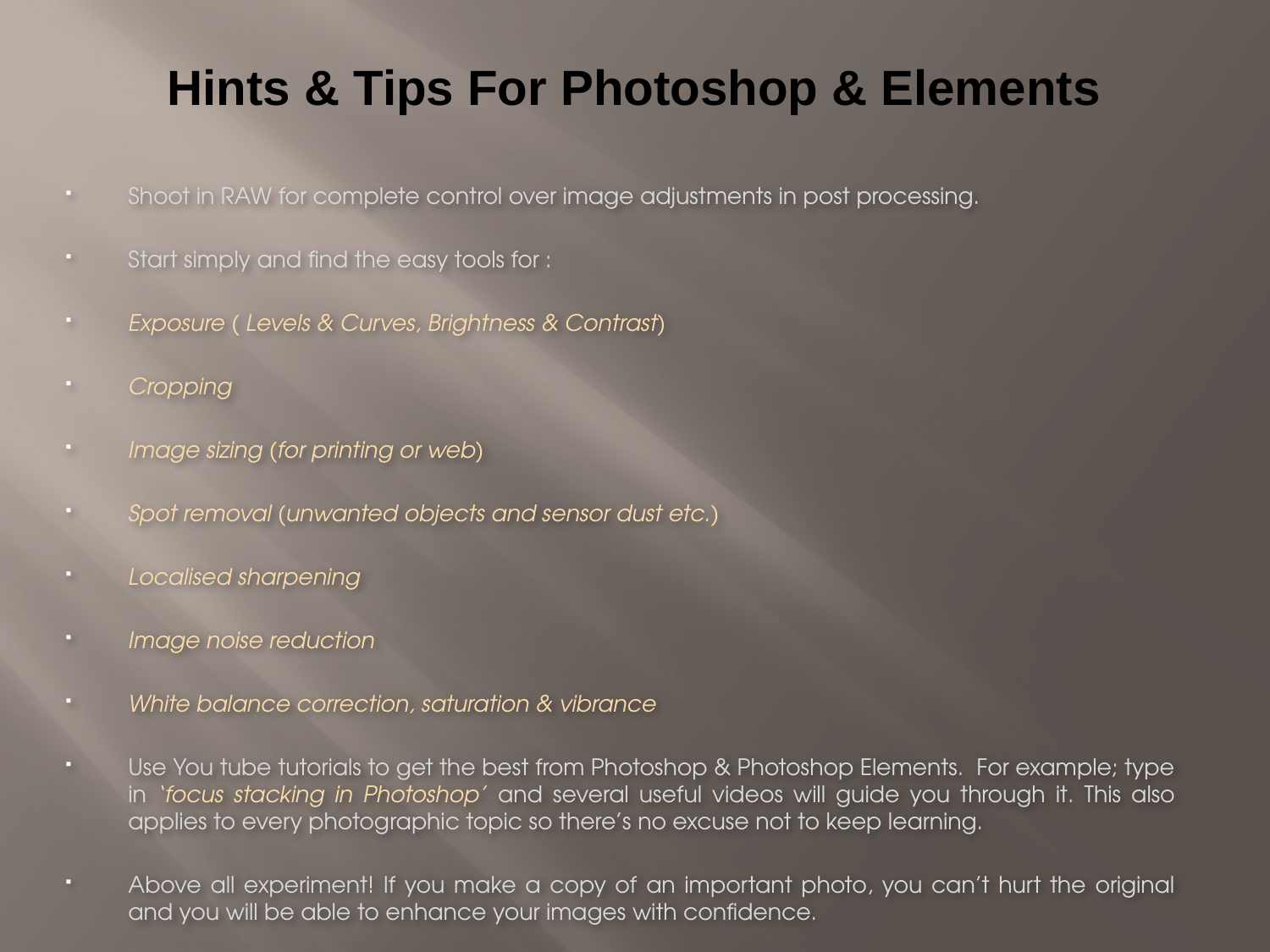

Hints & Tips For Photoshop & Elements

Shoot in RAW for complete control over image adjustments in post processing.

Start simply and find the easy tools for :

Exposure ( Levels & Curves, Brightness & Contrast)

Cropping

Image sizing (for printing or web)

Spot removal (unwanted objects and sensor dust etc.)

Localised sharpening

Image noise reduction

White balance correction, saturation & vibrance

Use You tube tutorials to get the best from Photoshop & Photoshop Elements.  For example; type in ‘focus stacking in Photoshop’ and several useful videos will guide you through it. This also applies to every photographic topic so there’s no excuse not to keep learning.

Above all experiment! If you make a copy of an important photo, you can’t hurt the original and you will be able to enhance your images with confidence.